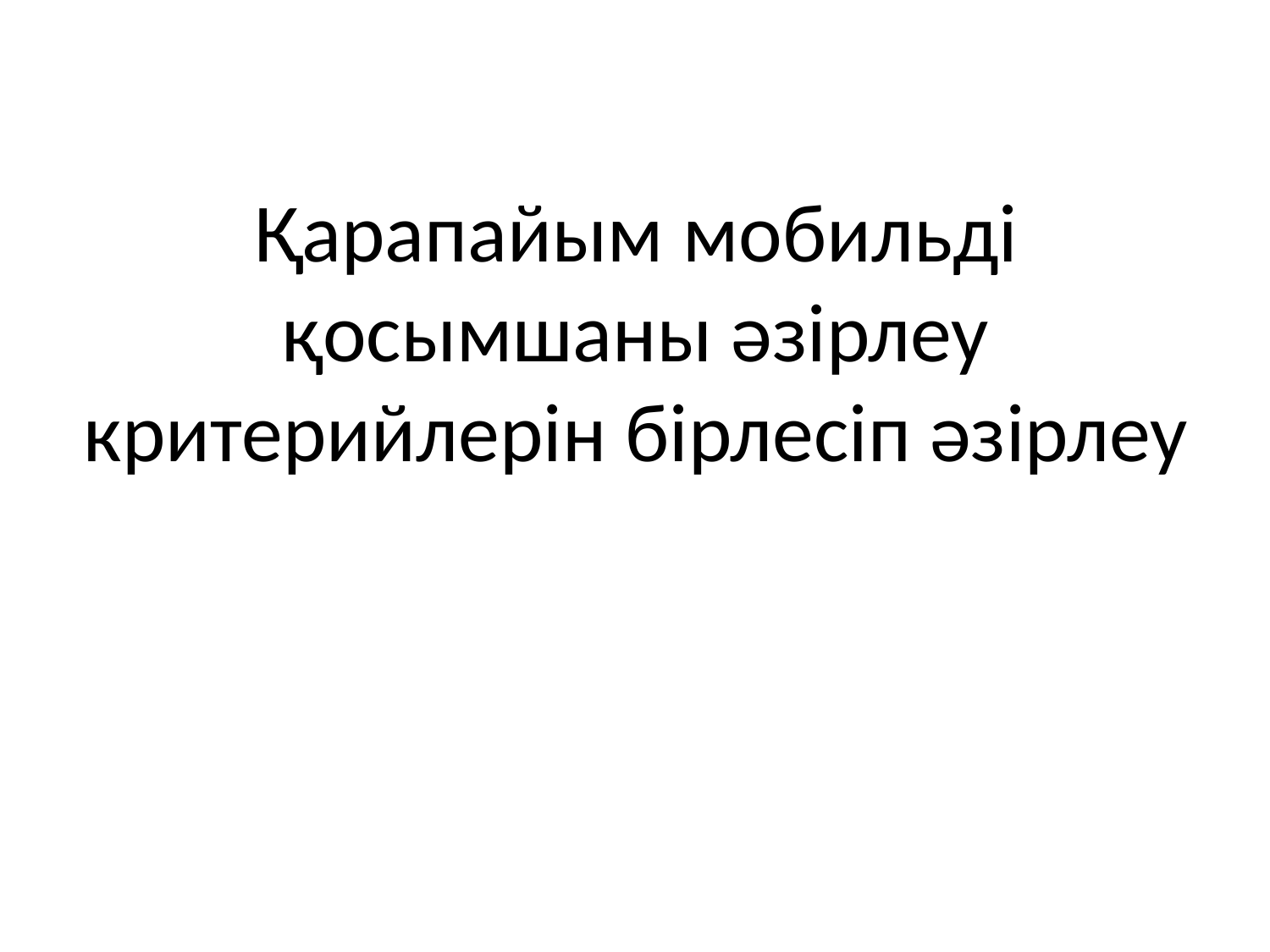

# Қарапайым мобильді қосымшаны әзірлеу критерийлерін бірлесіп әзірлеу